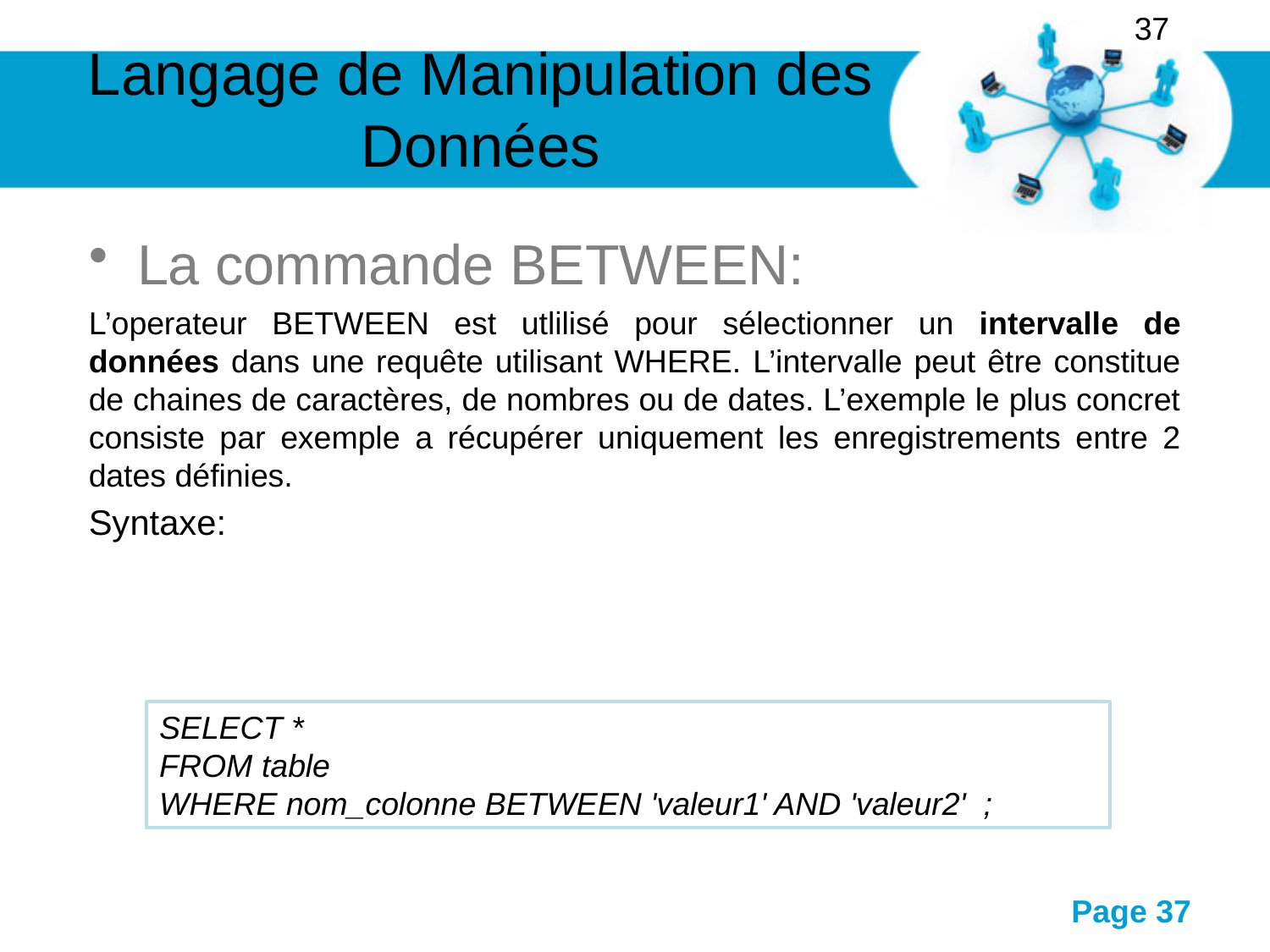

37
# Langage de Manipulation des Données
La commande BETWEEN:
L’operateur BETWEEN est utlilisé pour sélectionner un intervalle de données dans une requête utilisant WHERE. L’intervalle peut être constitue de chaines de caractères, de nombres ou de dates. L’exemple le plus concret consiste par exemple a récupérer uniquement les enregistrements entre 2 dates définies.
Syntaxe:

SELECT *
FROM table
WHERE nom_colonne BETWEEN 'valeur1' AND 'valeur2'  ;